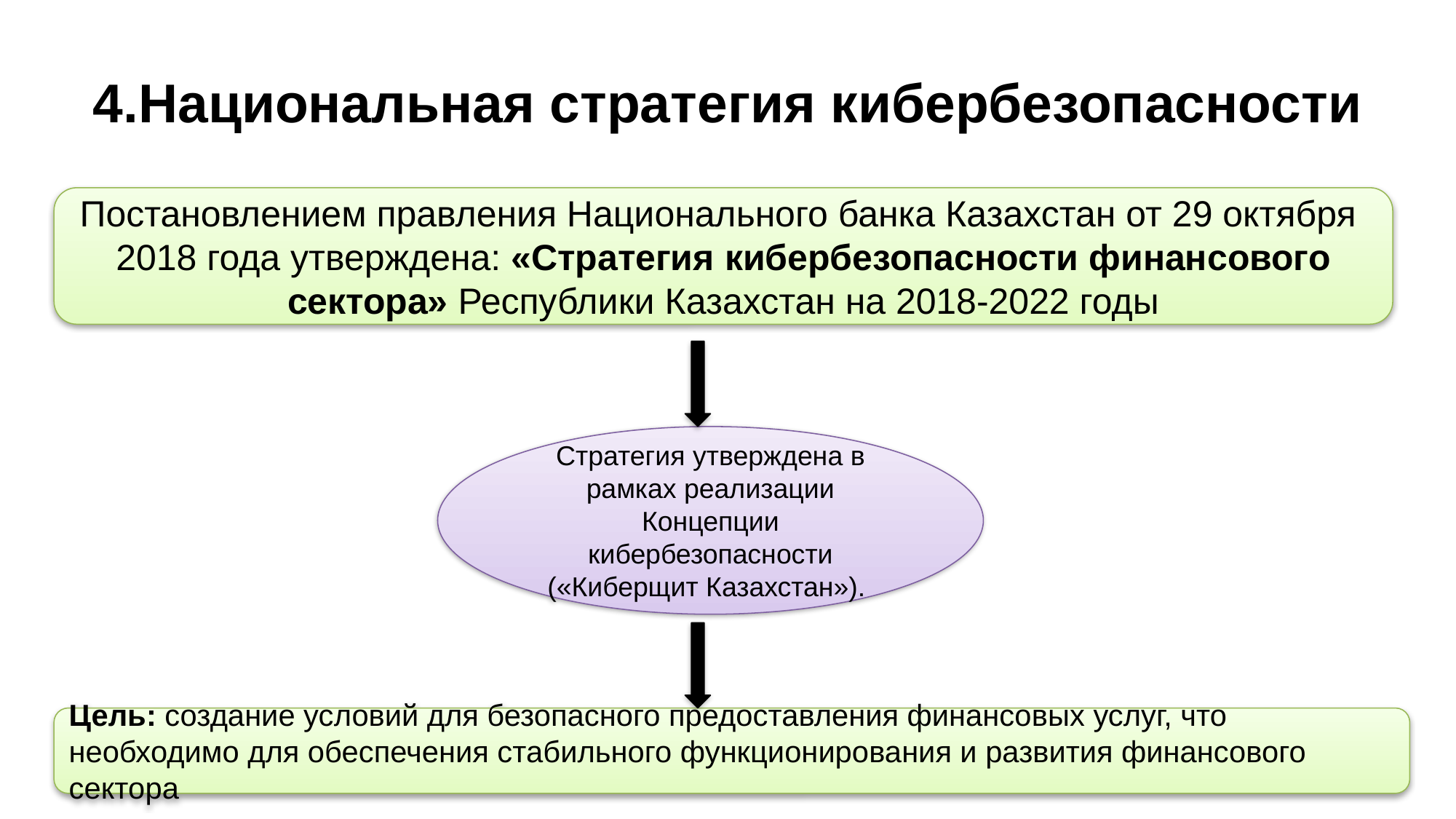

# 4.Национальная стратегия кибербезопасности
Постановлением правления Национального банка Казахстан от 29 октября
2018 года утверждена: «Стратегия кибербезопасности финансового сектора» Республики Казахстан на 2018-2022 годы

Стратегия утверждена в рамках реализации Концепции кибербезопасности («Киберщит Казахстан»).

Цель: создание условий для безопасного предоставления финансовых услуг, что необходимо для обеспечения стабильного функционирования и развития финансового сектора